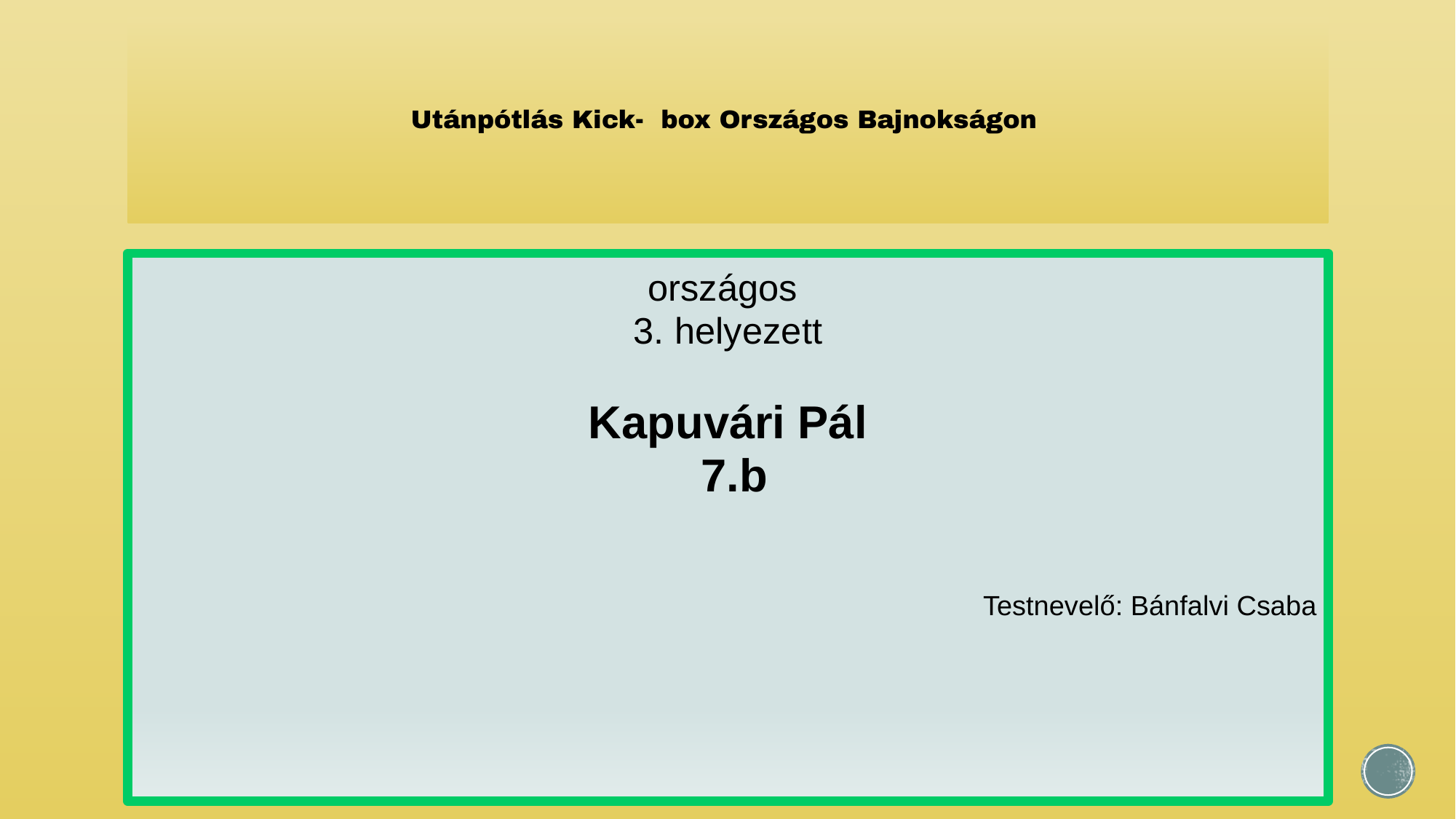

# Utánpótlás Kick-  box Országos Bajnokságon

országos
3. helyezett

Kapuvári Pál
 7.b

Testnevelő: Bánfalvi Csaba